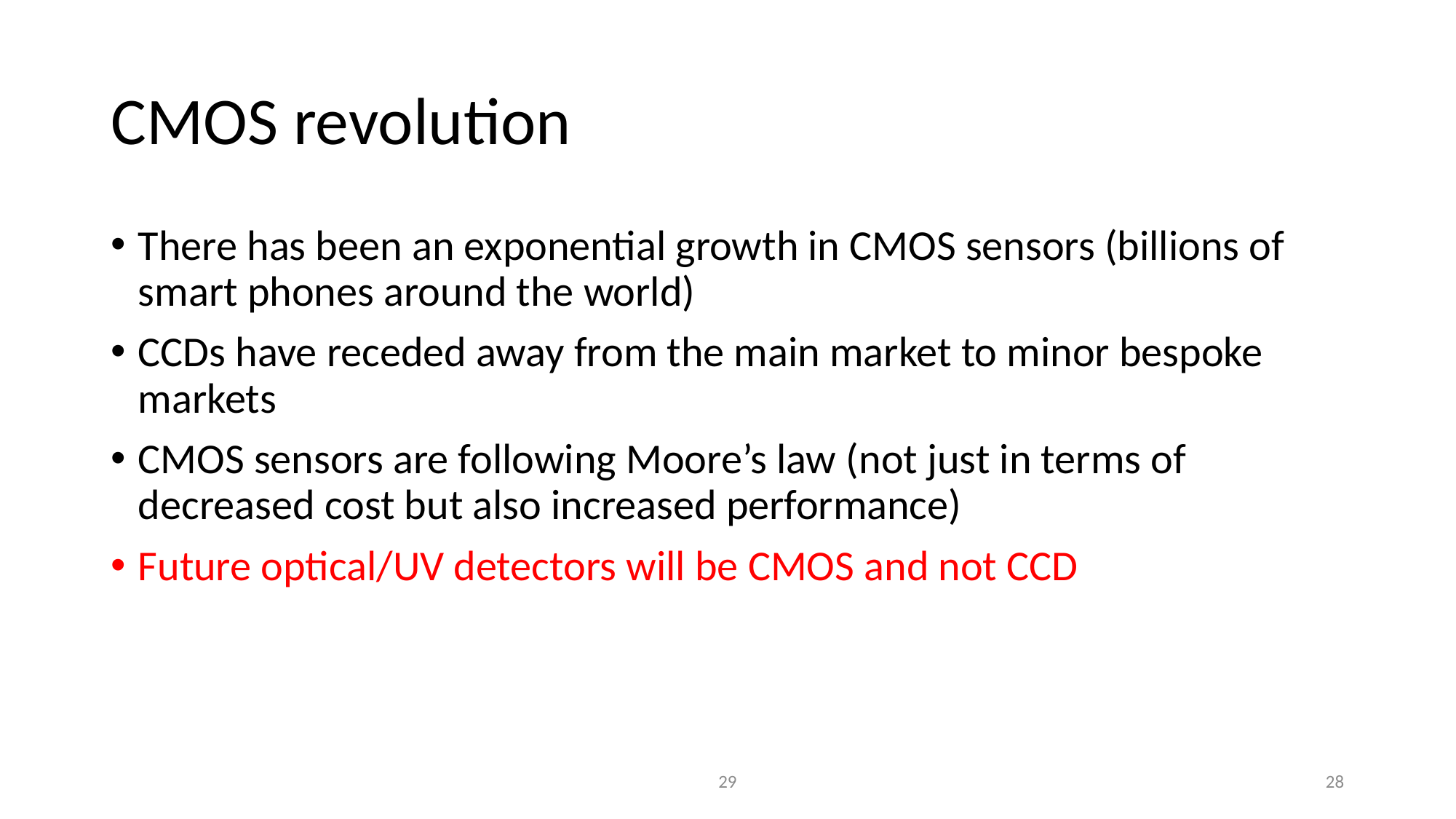

# CMOS revolution
There has been an exponential growth in CMOS sensors (billions of smart phones around the world)
CCDs have receded away from the main market to minor bespoke markets
CMOS sensors are following Moore’s law (not just in terms of decreased cost but also increased performance)
Future optical/UV detectors will be CMOS and not CCD
29
28